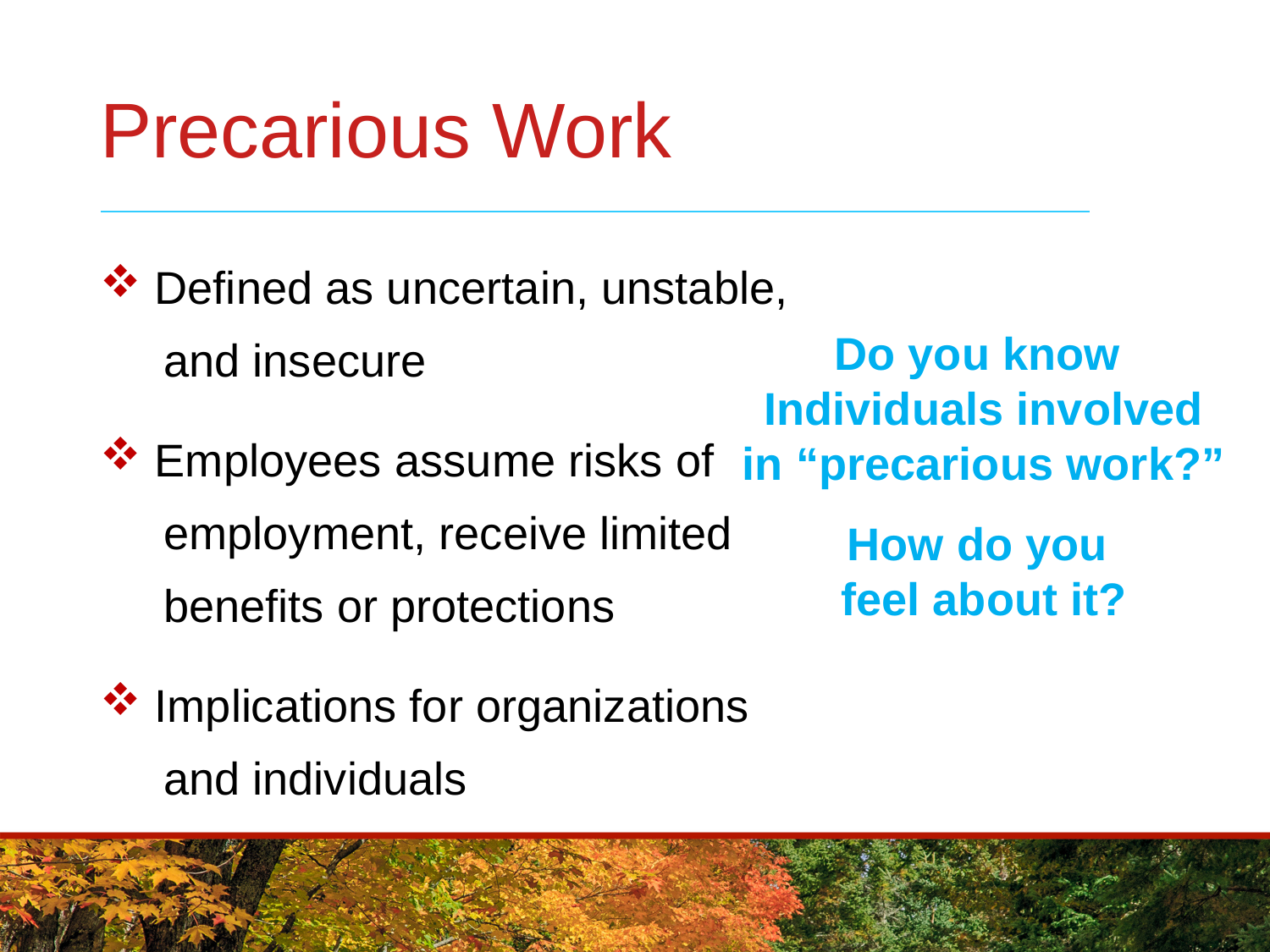

# Precarious Work
 Defined as uncertain, unstable,
     and insecure
 Employees assume risks of
     employment, receive limited
     benefits or protections
 Implications for organizations
     and individuals
Do you know
Individuals involved
 in “precarious work?”

How do you
feel about it?